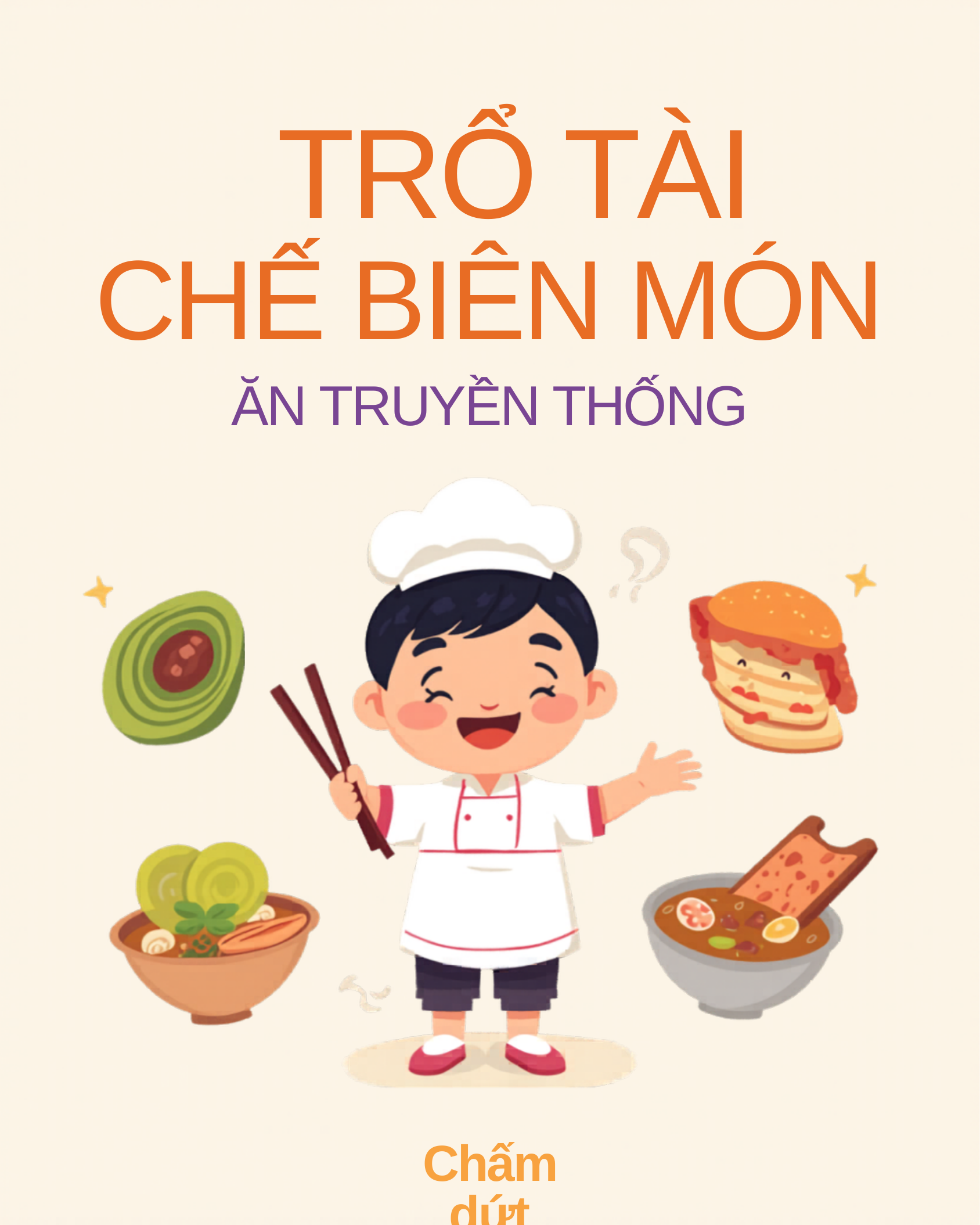

TRỔ TÀI
CHẾ BIÊN MÓN
ĂN TRUYỀN THỐNG

Chấm dứt